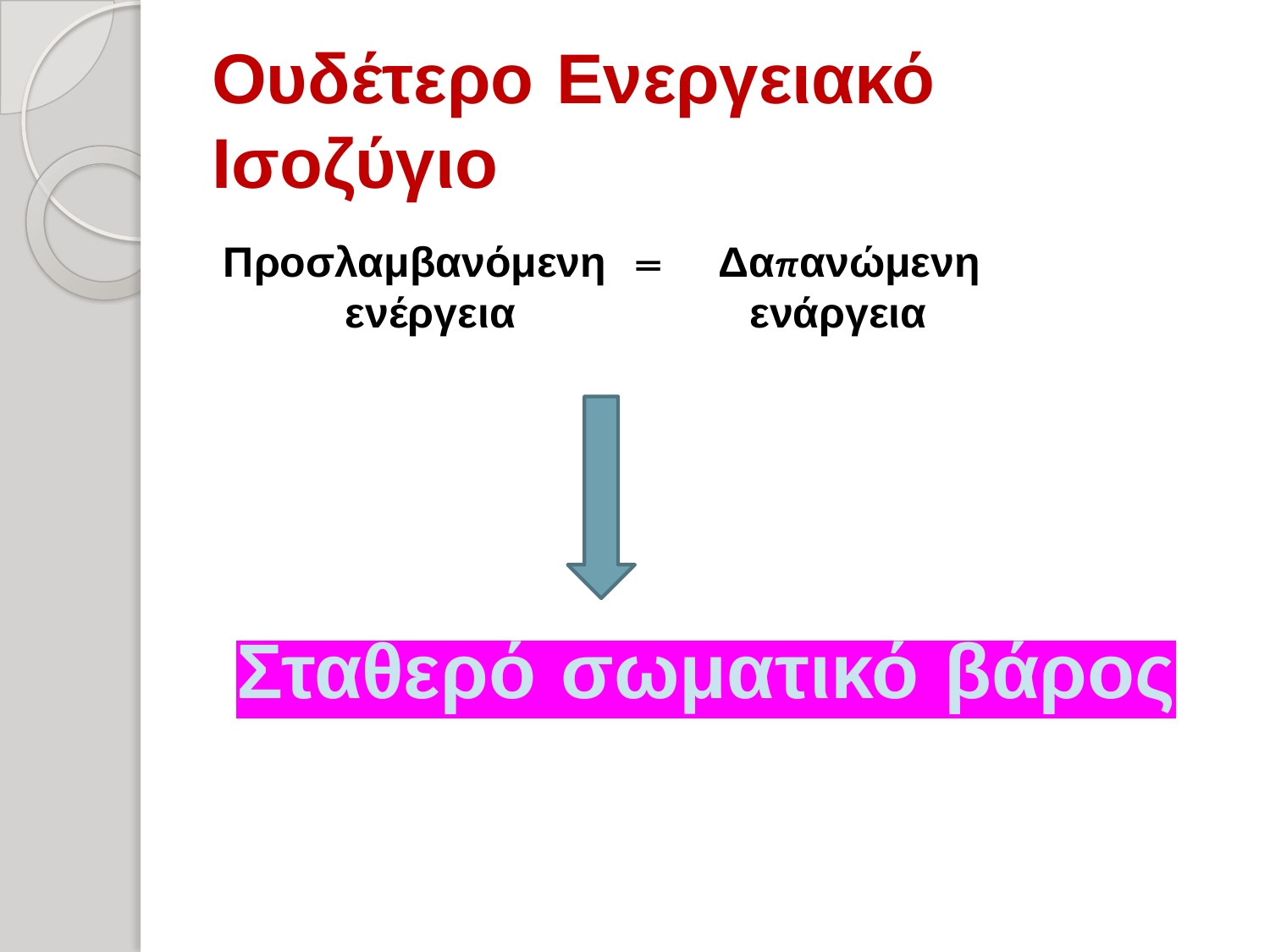

# Ουδέτερο Ενεργειακό Ισοζύγιο
Προσλαμβανόμενη  =    Δαπανώμενη
      ενέργεια                 ενάργεια

Σταθερό σωματικό βάρος